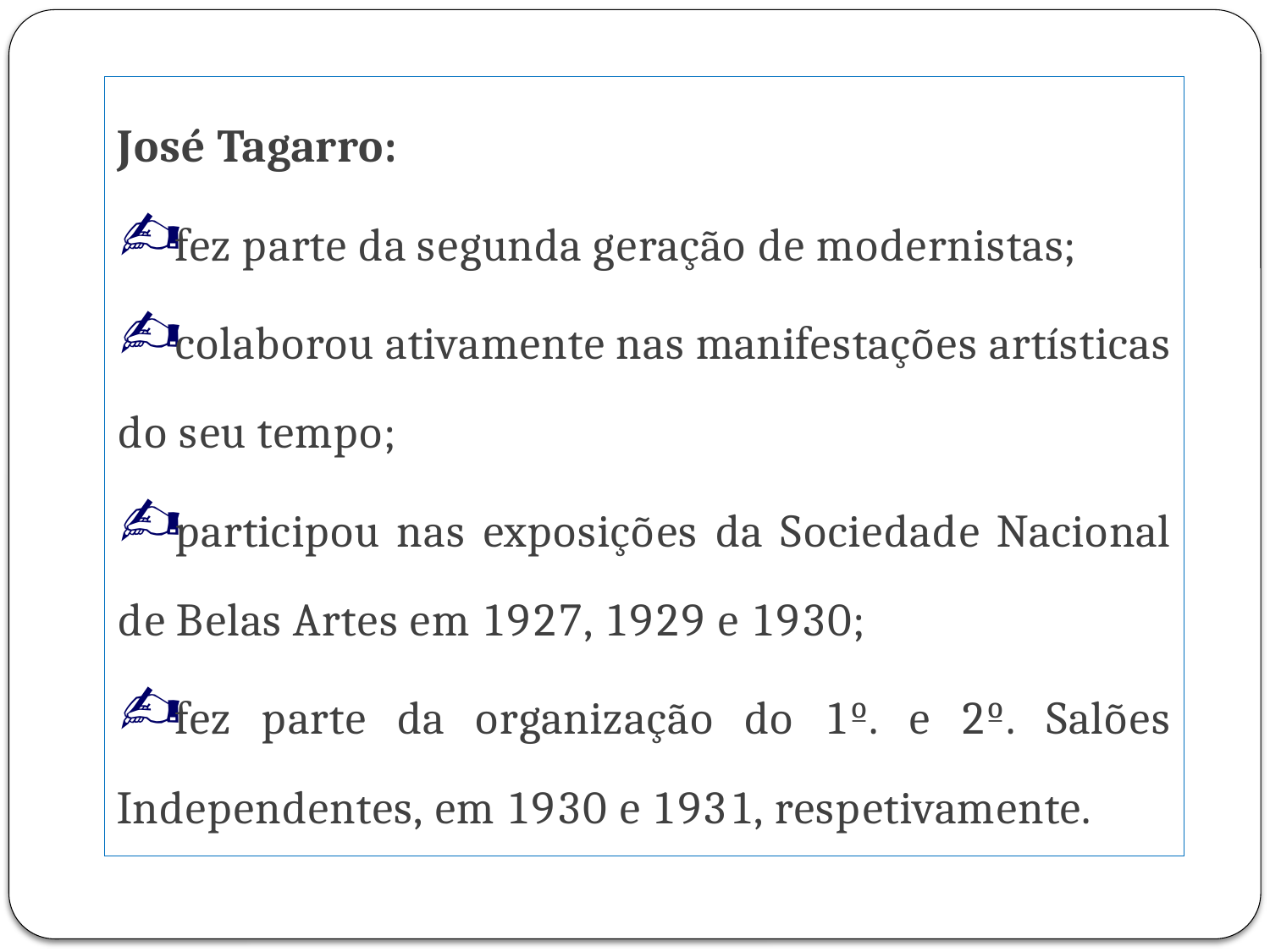

José Tagarro:
fez parte da segunda geração de modernistas;
colaborou ativamente nas manifestações artísticas do seu tempo;
participou nas exposições da Sociedade Nacional de Belas Artes em 1927, 1929 e 1930;
fez parte da organização do 1º. e 2º. Salões Independentes, em 1930 e 1931, respetivamente.